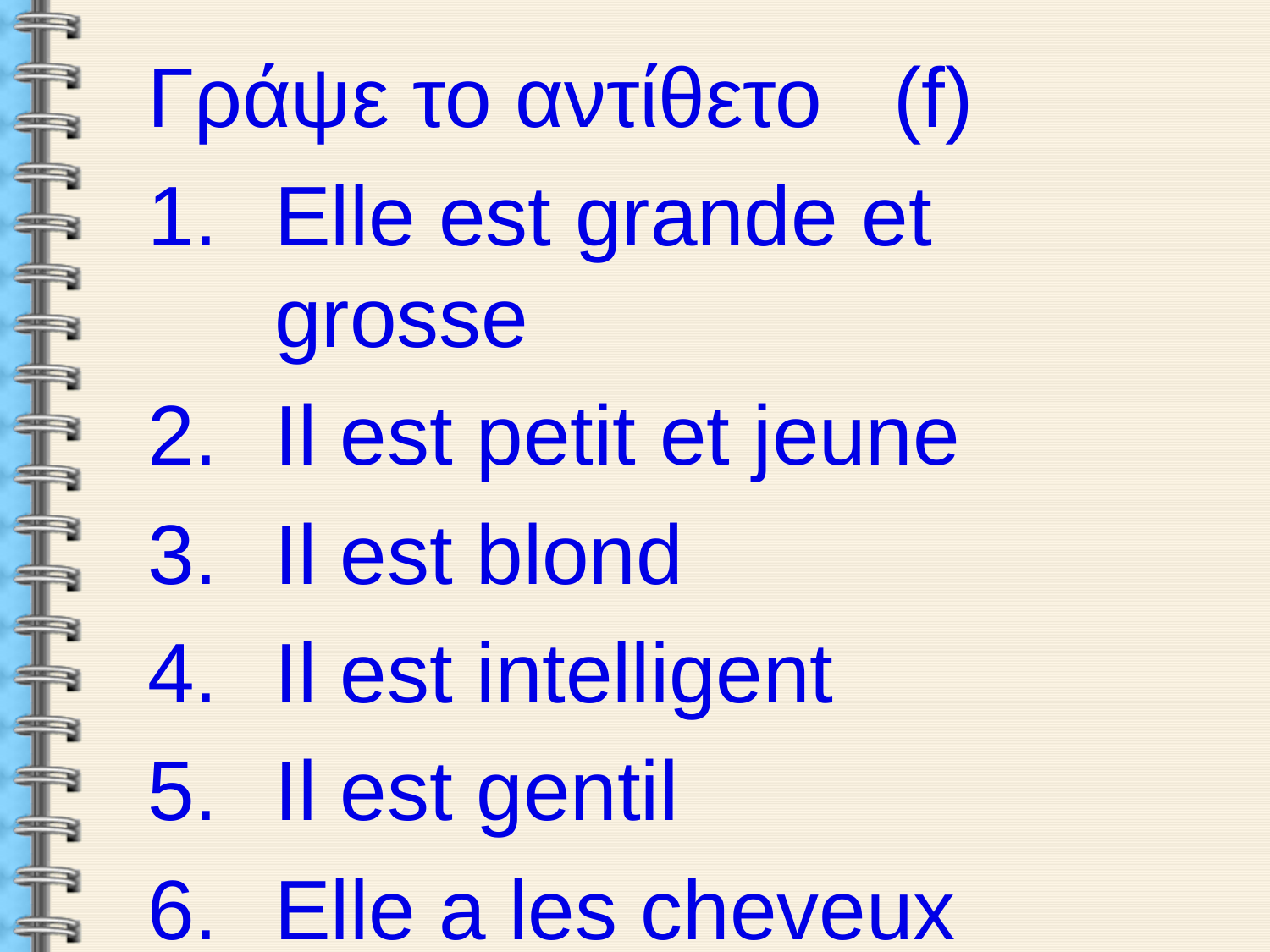

Γράψε το αντίθετο   (f)
Elle est grande et grosse
Il est petit et jeune
Il est blond
Il est intelligent
Il est gentil
Elle a les cheveux raides